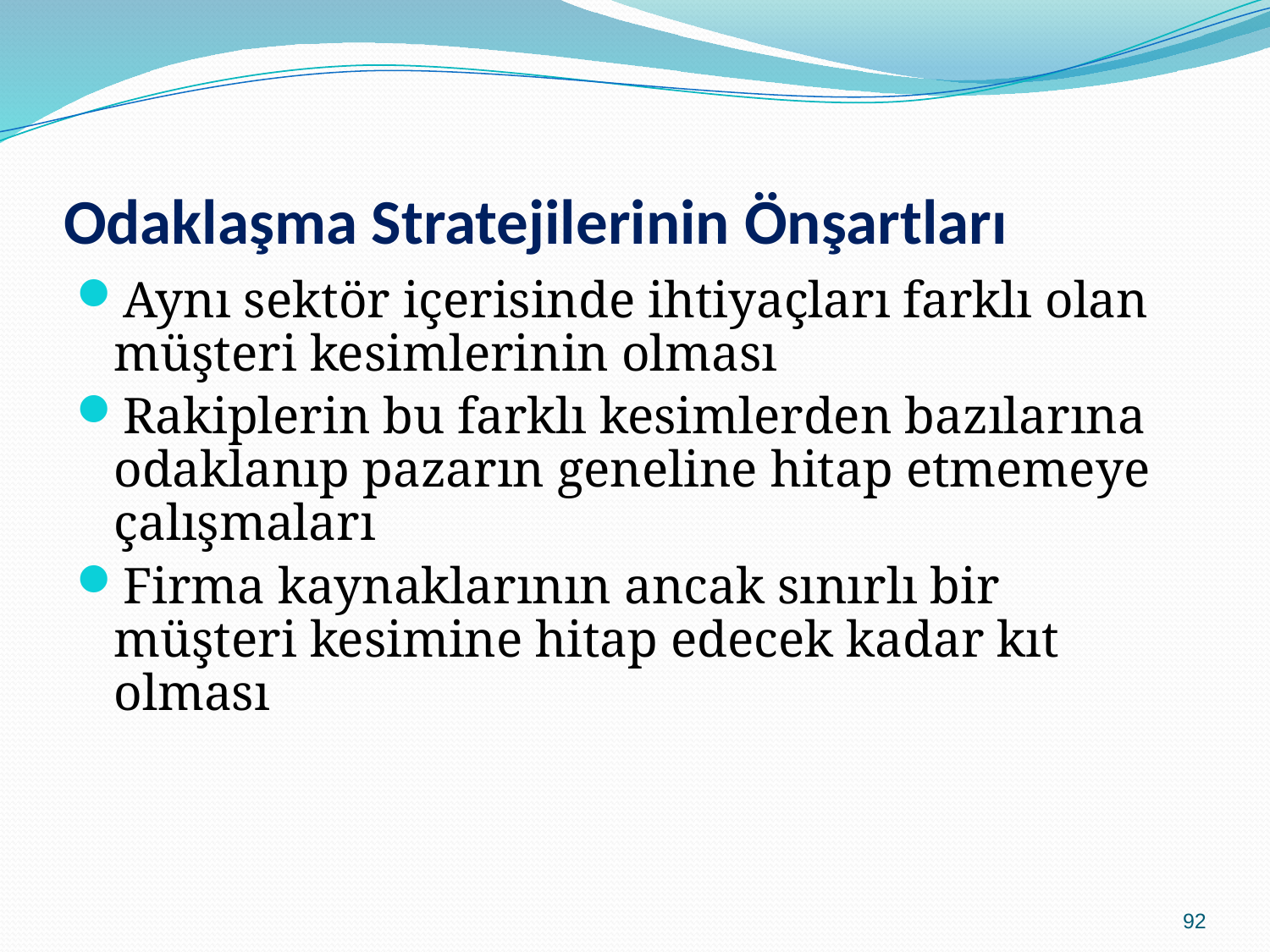

# Odaklaşma Stratejilerinin Önşartları
Aynı sektör içerisinde ihtiyaçları farklı olan müşteri kesimlerinin olması
Rakiplerin bu farklı kesimlerden bazılarına odaklanıp pazarın geneline hitap etmemeye çalışmaları
Firma kaynaklarının ancak sınırlı bir müşteri kesimine hitap edecek kadar kıt olması

92